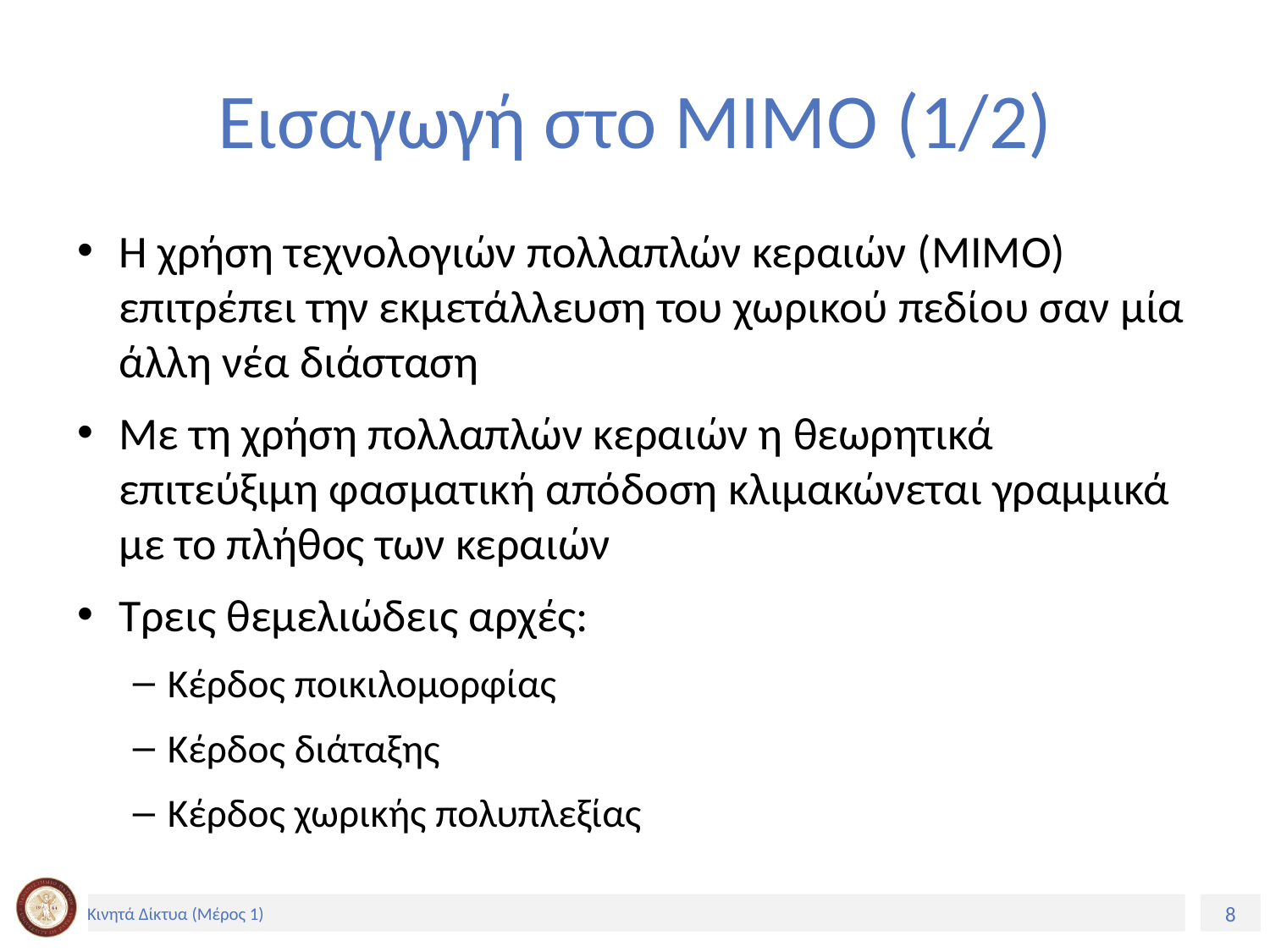

# Εισαγωγή στο ΜΙΜΟ (1/2)
Η χρήση τεχνολογιών πολλαπλών κεραιών (MIMO) επιτρέπει την εκμετάλλευση του χωρικού πεδίου σαν μία άλλη νέα διάσταση
Με τη χρήση πολλαπλών κεραιών η θεωρητικά επιτεύξιμη φασματική απόδοση κλιμακώνεται γραμμικά με το πλήθος των κεραιών
Τρεις θεμελιώδεις αρχές:
Κέρδος ποικιλομορφίας
Κέρδος διάταξης
Κέρδος χωρικής πολυπλεξίας